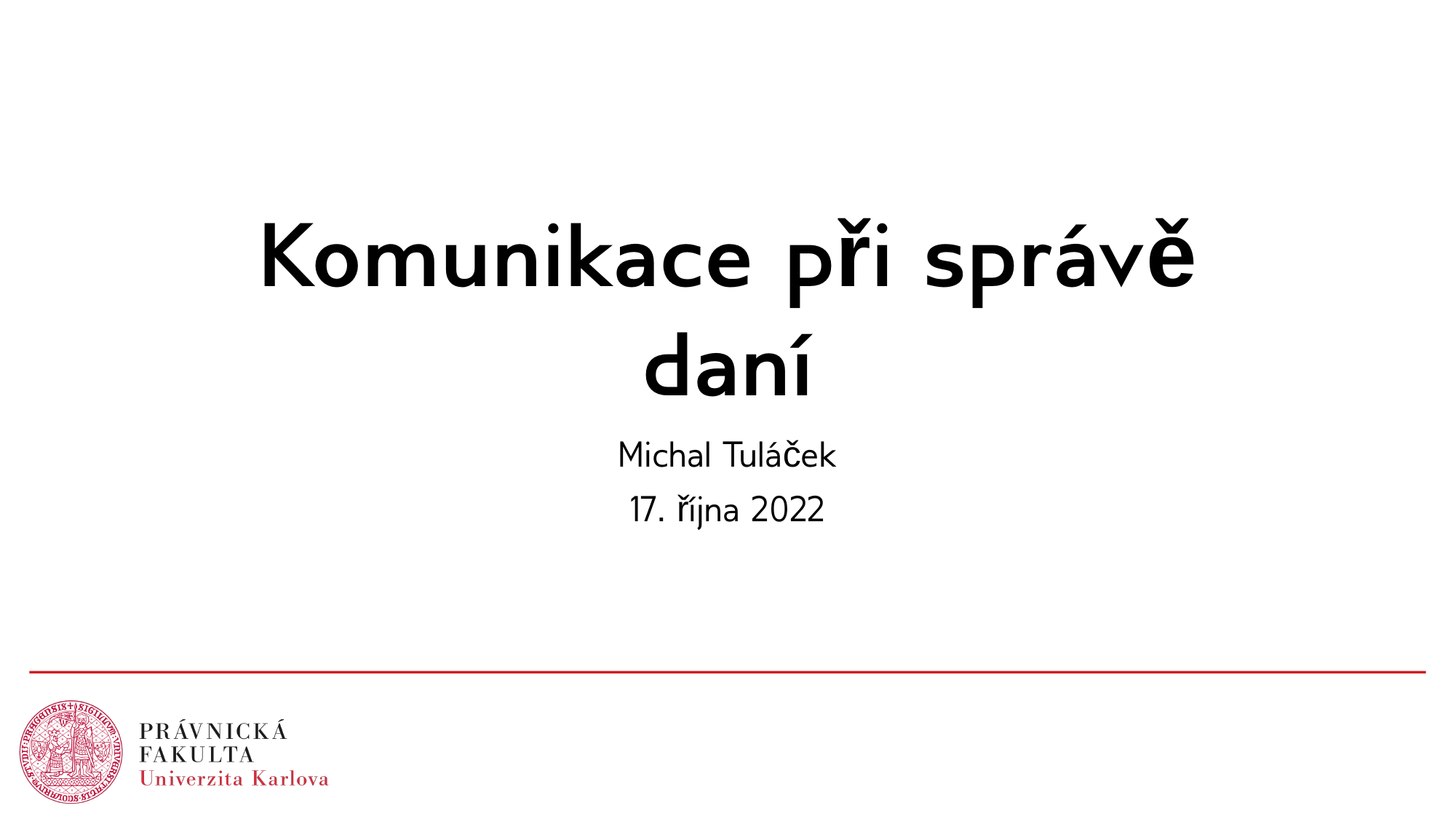

# Komunikace při správě daní
Michal Tuláček
17. října 2022